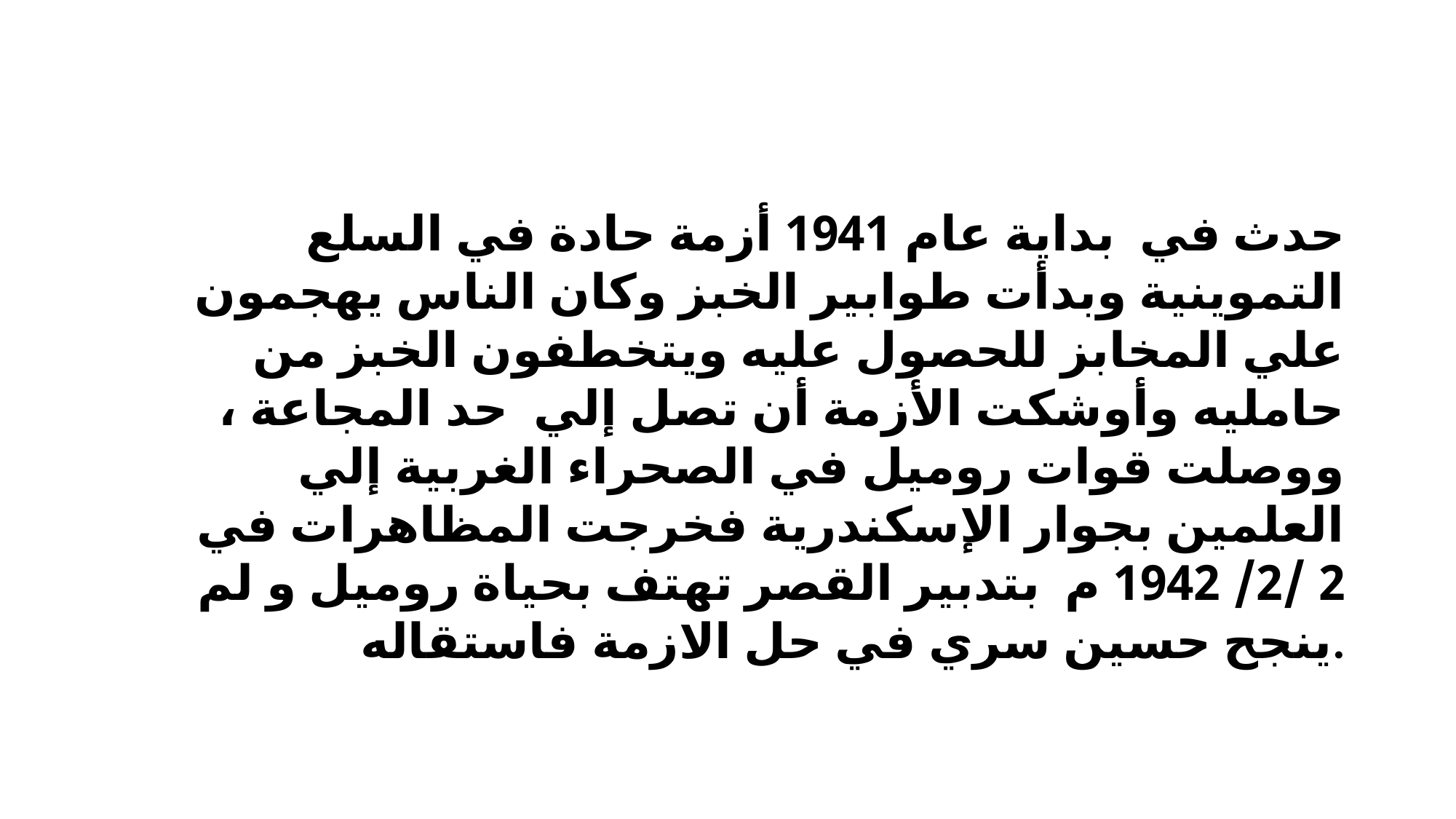

حدث في  بداية عام 1941 أزمة حادة في السلع التموينية وبدأت طوابير الخبز وكان الناس يهجمون علي المخابز للحصول عليه ويتخطفون الخبز من حامليه وأوشكت الأزمة أن تصل إلي  حد المجاعة ، ووصلت قوات روميل في الصحراء الغربية إلي العلمين بجوار الإسكندرية فخرجت المظاهرات في 2 /2/ 1942 م  بتدبير القصر تهتف بحياة روميل و لم ينجح حسين سري في حل الازمة فاستقاله.